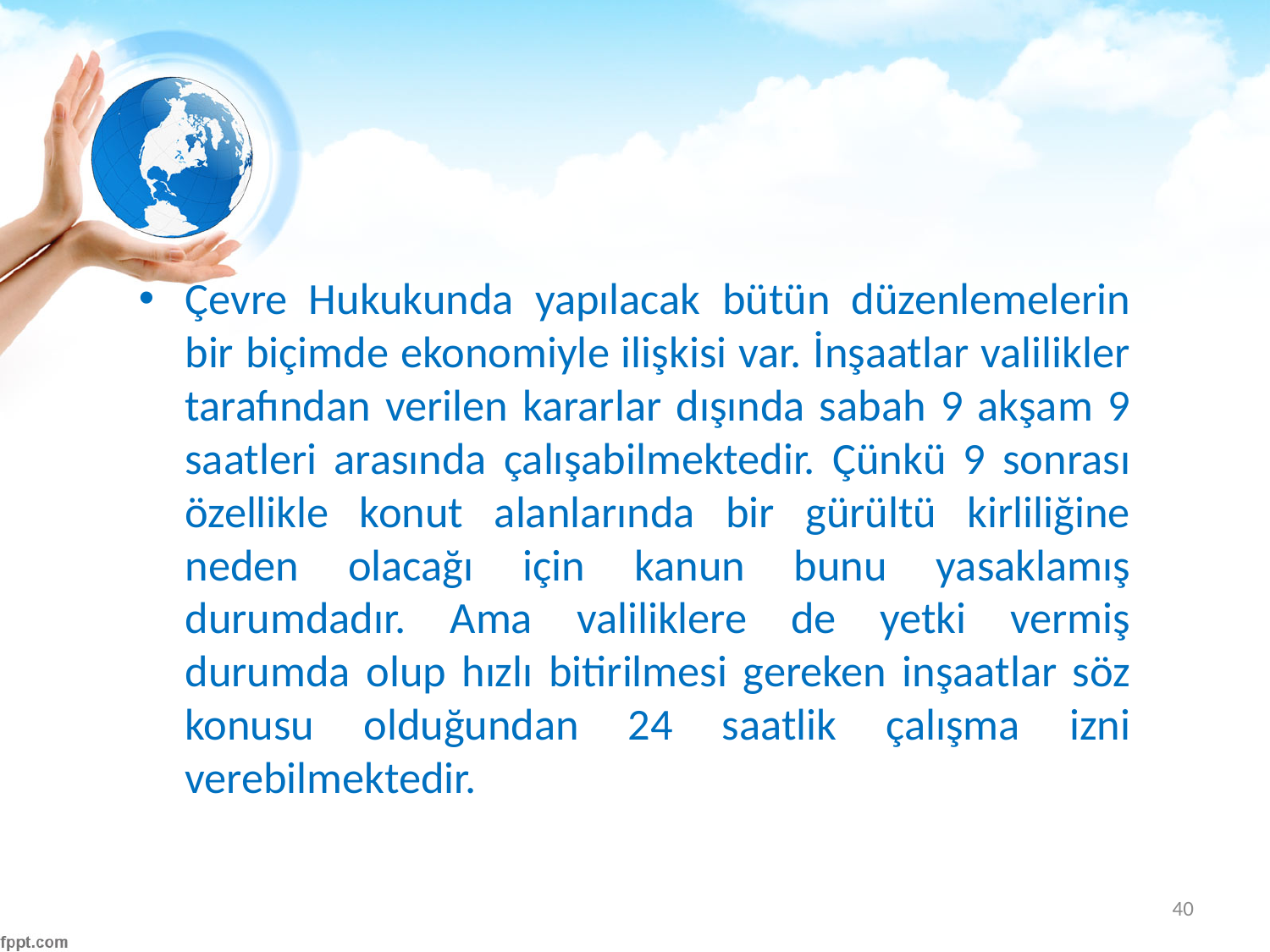

#
Çevre Hukukunda yapılacak bütün düzenlemelerin bir biçimde ekonomiyle ilişkisi var. İnşaatlar valilikler tarafından verilen kararlar dışında sabah 9 akşam 9 saatleri arasında çalışabilmektedir. Çünkü 9 sonrası özellikle konut alanlarında bir gürültü kirliliğine neden olacağı için kanun bunu yasaklamış durumdadır. Ama valiliklere de yetki vermiş durumda olup hızlı bitirilmesi gereken inşaatlar söz konusu olduğundan 24 saatlik çalışma izni verebilmektedir.
40